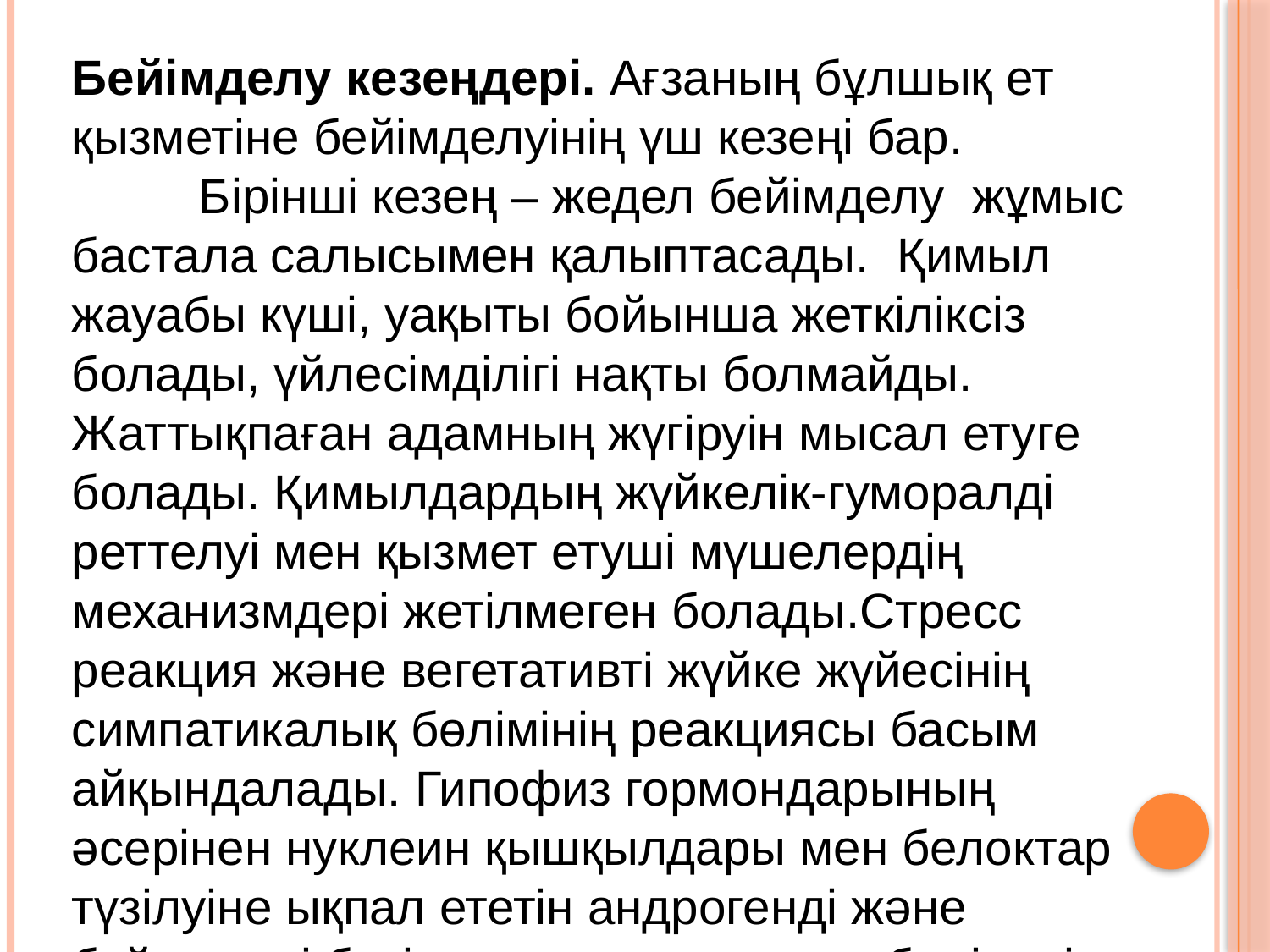

Бейімделу кезеңдері. Ағзаның бұлшық ет қызметіне бейімделуінің үш кезеңі бар.
	Бірінші кезең – жедел бейімделу  жұмыс бастала салысымен қалыптасады.  Қимыл жауабы күші, уақыты бойынша жеткіліксіз болады, үйлесімділігі нақты болмайды. Жаттықпаған адамның жүгіруін мысал етуге болады. Қимылдардың жүйкелік-гуморалді реттелуі мен қызмет етуші мүшелердің механизмдері жетілмеген болады.Стресс реакция және вегетативті жүйке жүйесінің симпатикалық бөлімінің реакциясы басым айқындалады. Гипофиз гормондарының әсерінен нуклеин қышқылдары мен белоктар түзілуіне ықпал ететін андрогенді және бүйрекүсті безі гормондары көптеп бөлінеді.
        Екінші – жеделден ұзақ бейімделуге өтуді қамтамасыз етеін өтпелі кезең. Бұл кезеңде ОЖЖ-де шартты қимыл реакцияларының жинағы қалыптасады, олар қызмет бағдарларын өзара және вегетативті қамтамасыз ету жүйелерімен 	байланысын жетілдіреді.
      Үшінші – ұзақ бейімделу кезеңі. Бұл кезеңде ұлпалардың бейімделу гормондарына сезімталдығы артады да, мұндай гормондардың бөлінуі азаяды.  Қаңқа бұлшық еттерінде күшке жаттығу кезінде бұлшық еттердің миофибриллярлы және төзімділікке жаттығу кезінде саркоплазмалық гипертрофиясы дамиды. Сыртқы тыныс  алу мен қан айналым жүйелерінің қызметі артады.
Бұл кезеңде жалпы және арнайы жұмысқабылеттілік артады, ағзаның қоршаған ортаның жағымсыз әсерлеріне сезімталдығы төмендейді, Осыған орай, бейімделудің тоғысу жолы айқындалады, оның мәні – бір факторға бейімлделу кезінде біруақытта қоршаған ортаның басқа факторларына да (гипоксия, суық, жылы) бейімделу жүреді, яғни бейімделу механизмі мен оның құрылымы бір.